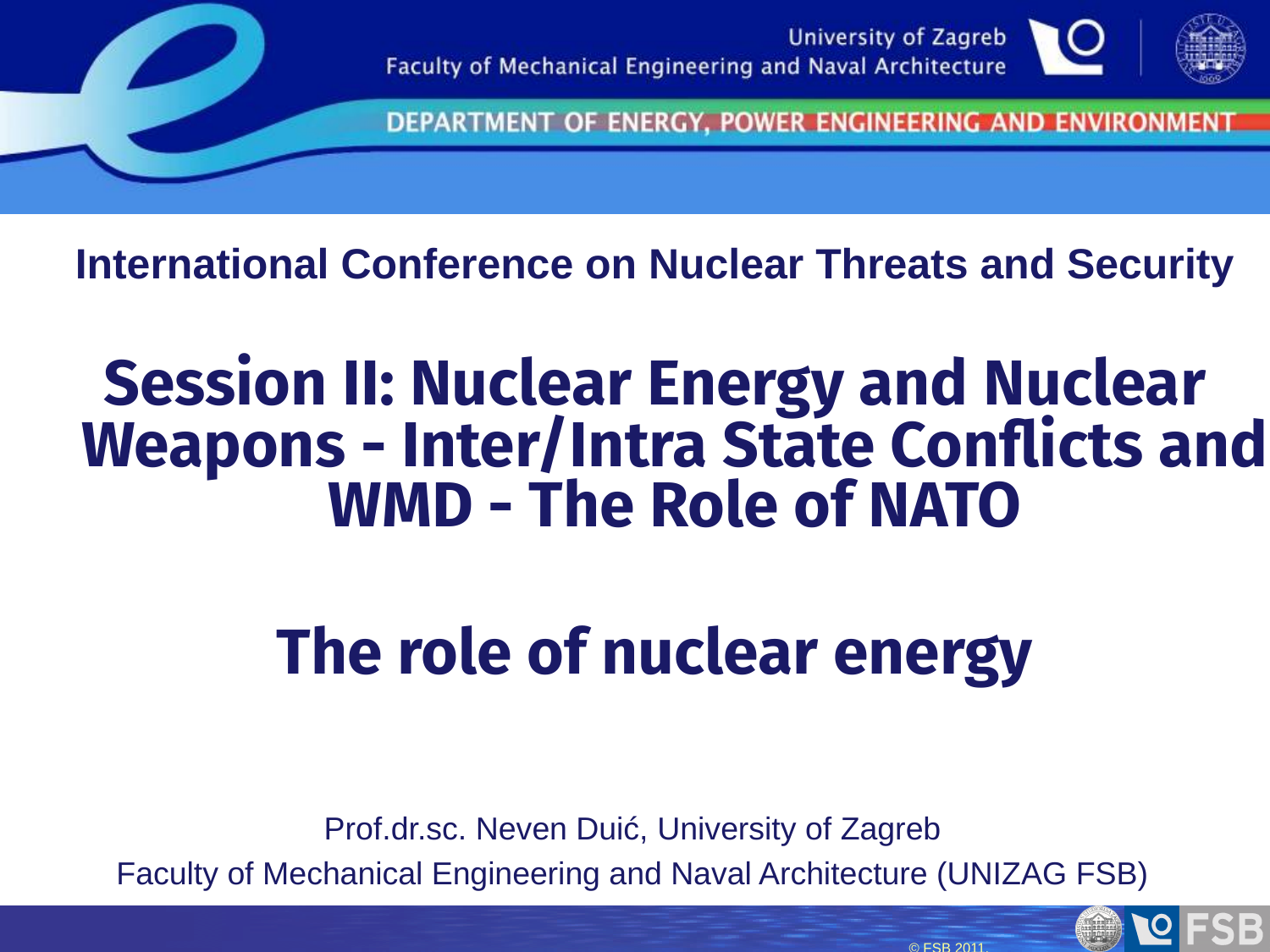

International Conference on Nuclear Threats and Security

Session II: Nuclear Energy and Nuclear Weapons - Inter/Intra State Conflicts and WMD - The Role of NATO

The role of nuclear energy

Prof.dr.sc. Neven Duić, University of Zagreb
Faculty of Mechanical Engineering and Naval Architecture (UNIZAG FSB)